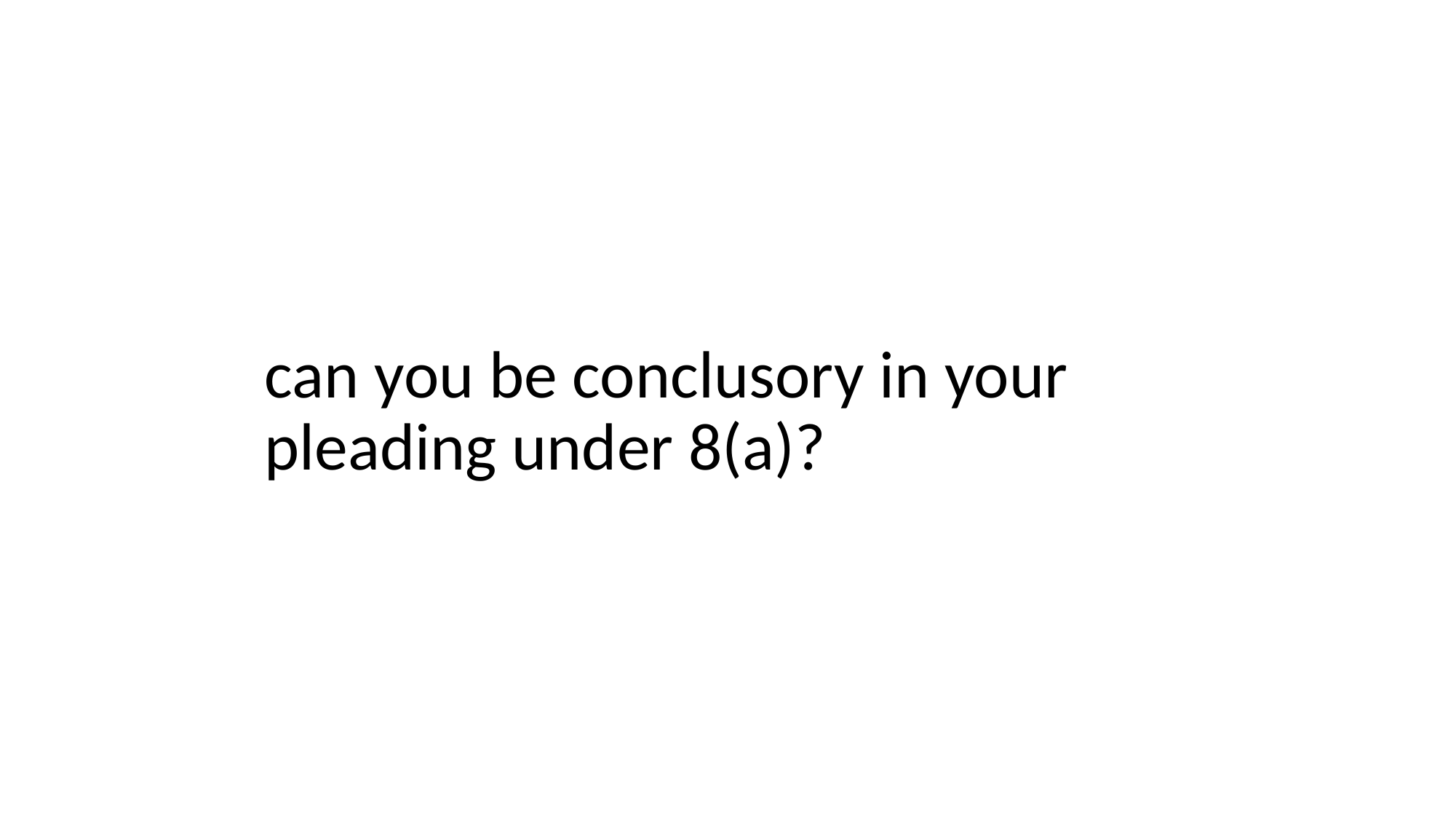

# can you be conclusory in your pleading under 8(a)?